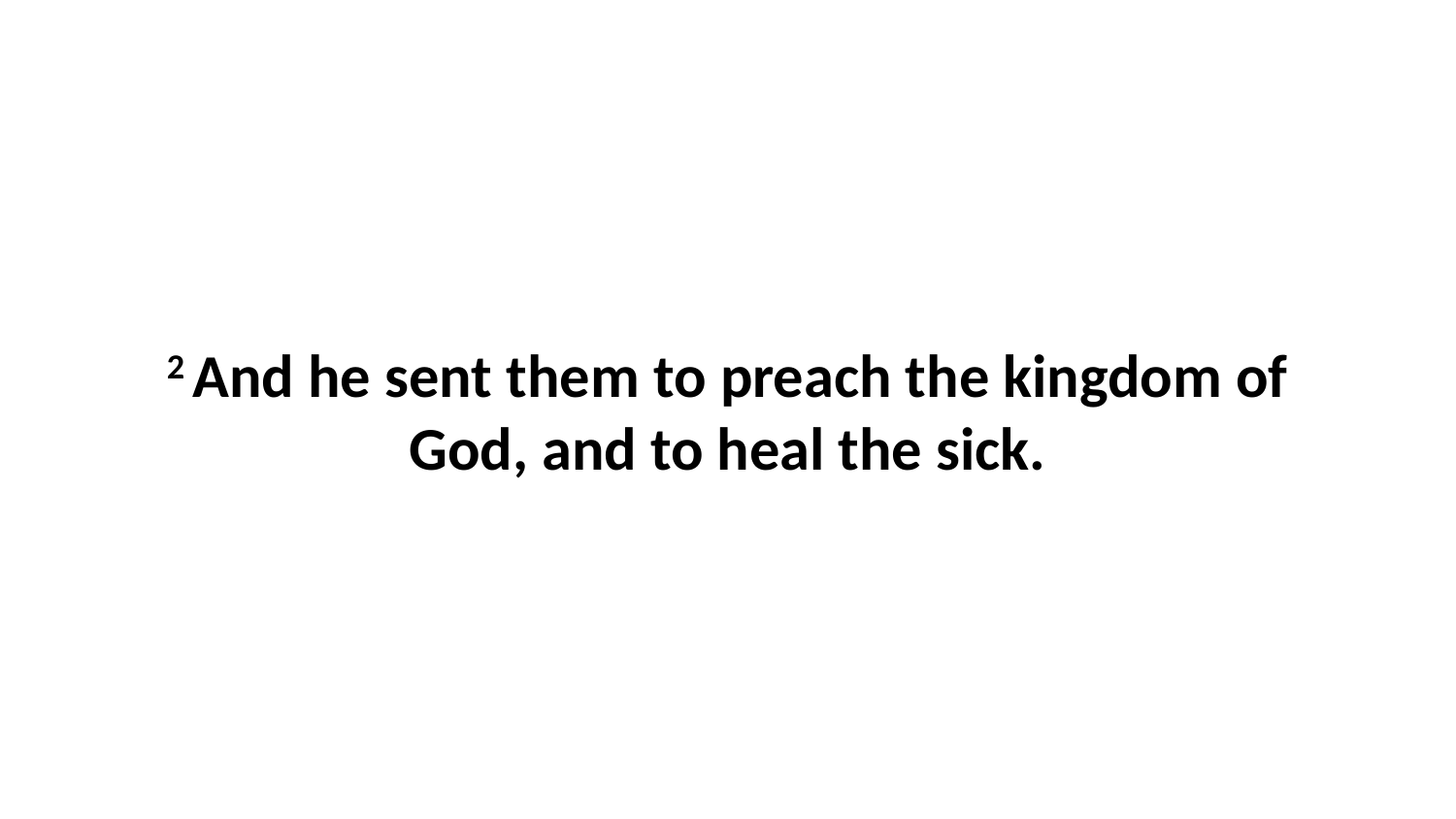

2 And he sent them to preach the kingdom of God, and to heal the sick.